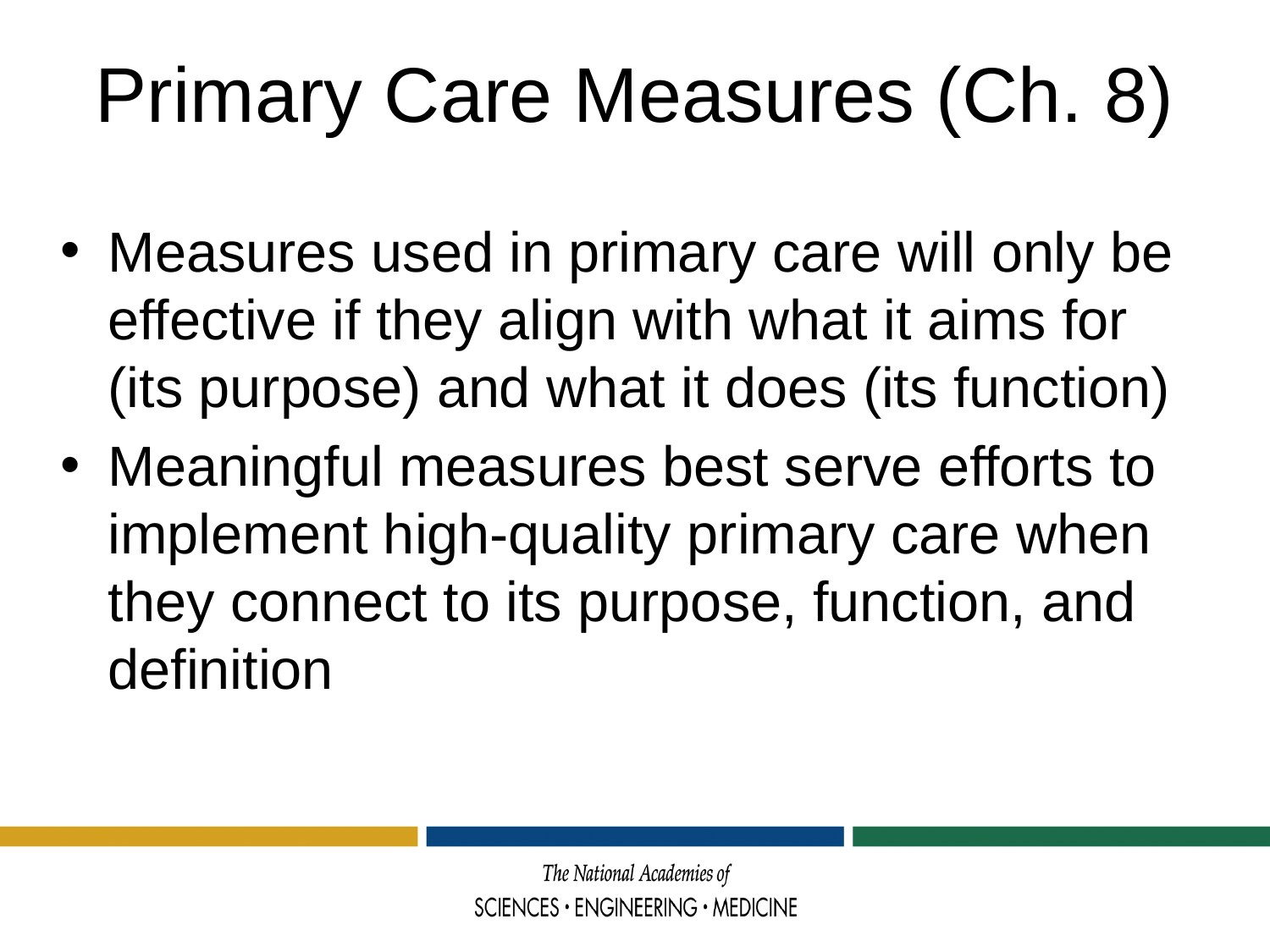

# Primary Care Measures (Ch. 8)
Measures used in primary care will only be effective if they align with what it aims for (its purpose) and what it does (its function)
Meaningful measures best serve efforts to implement high-quality primary care when they connect to its purpose, function, and definition